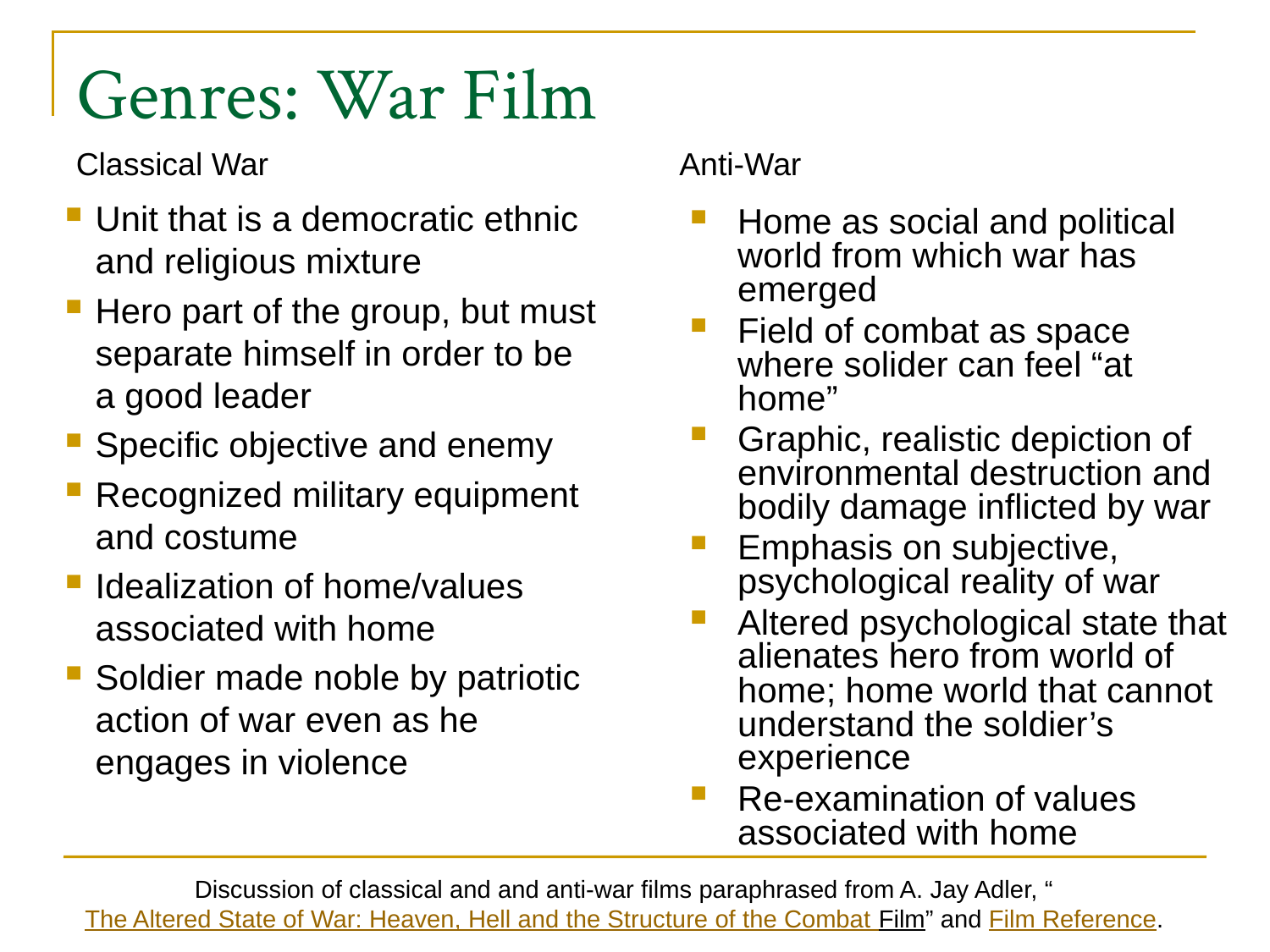

# Genres: War Film
Classical War
Anti-War
Unit that is a democratic ethnic and religious mixture
Hero part of the group, but must separate himself in order to be a good leader
Specific objective and enemy
Recognized military equipment and costume
Idealization of home/values associated with home
Soldier made noble by patriotic action of war even as he engages in violence
Home as social and political world from which war has emerged
Field of combat as space where solider can feel “at home”
Graphic, realistic depiction of environmental destruction and bodily damage inflicted by war
Emphasis on subjective, psychological reality of war
Altered psychological state that alienates hero from world of home; home world that cannot understand the soldier’s experience
Re-examination of values associated with home

Discussion of classical and and anti-war films paraphrased from A. Jay Adler, “The Altered State of War: Heaven, Hell and the Structure of the Combat Film” and Film Reference.